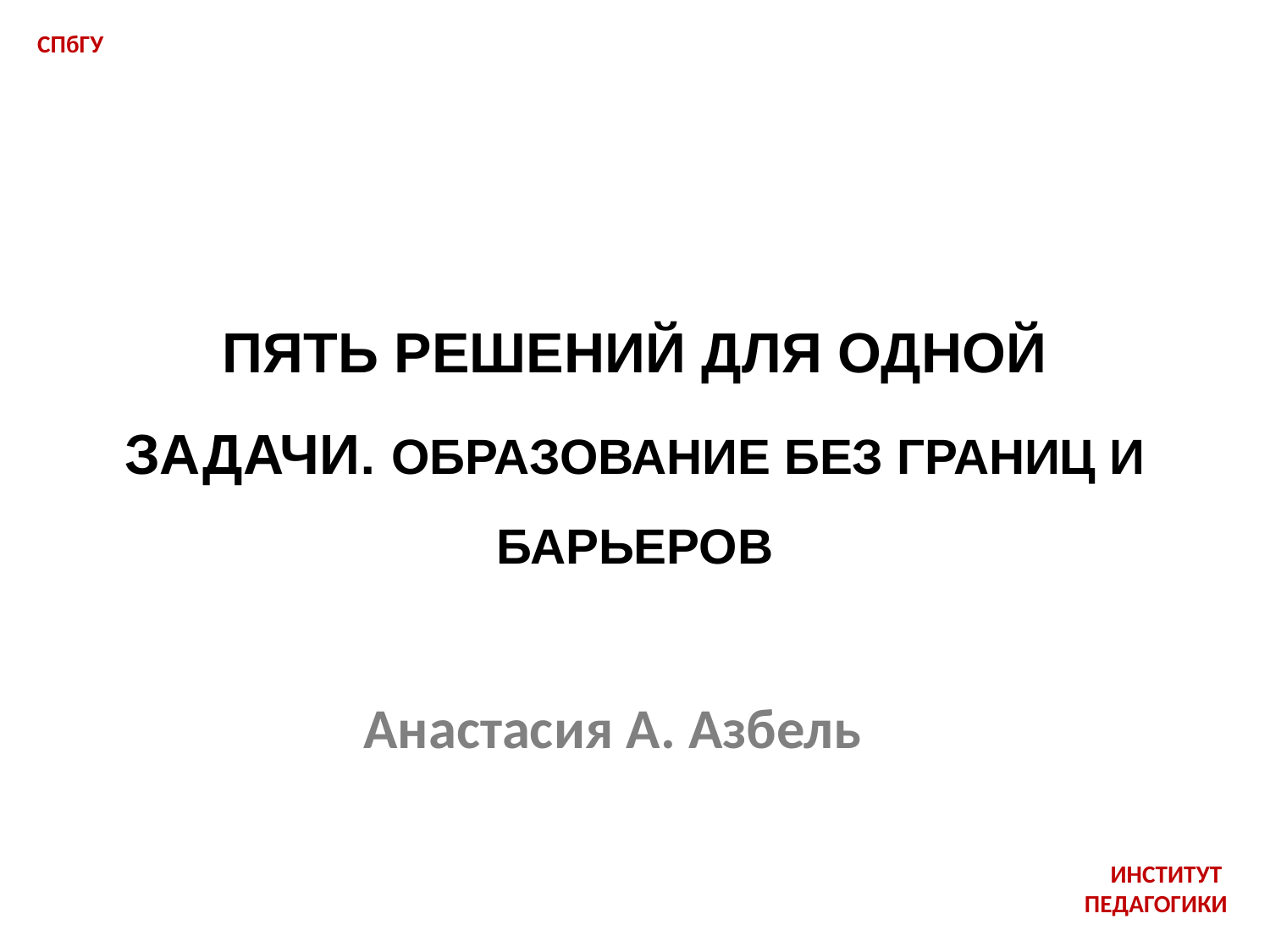

СПбГУ
ПЯТЬ РЕШЕНИЙ ДЛЯ ОДНОЙ ЗАДАЧИ. ОБРАЗОВАНИЕ БЕЗ ГРАНИЦ И БАРЬЕРОВ

Анастасия А. Азбель
ИНСТИТУТ
ПЕДАГОГИКИ